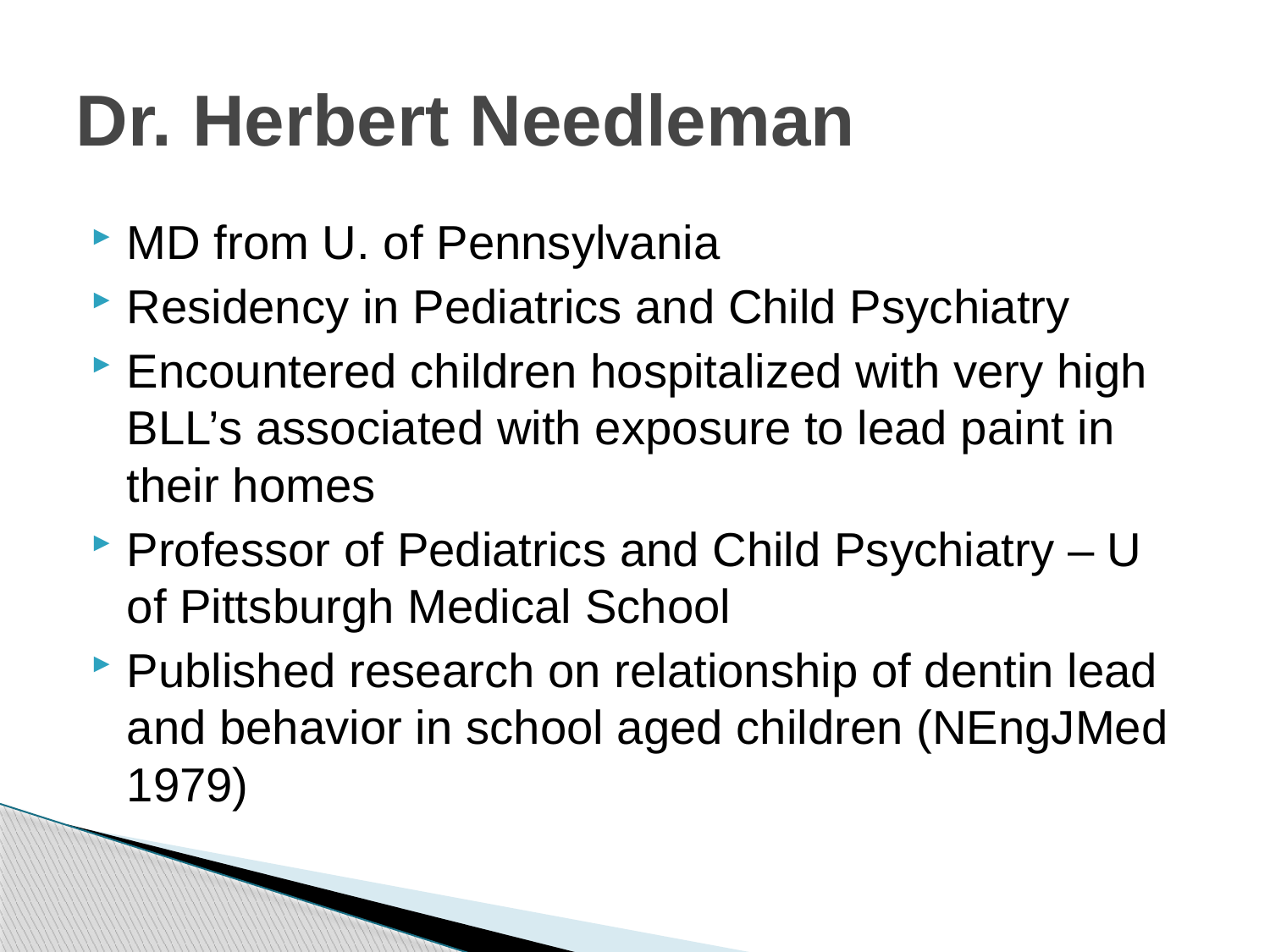

# Dr. Herbert Needleman
MD from U. of Pennsylvania
Residency in Pediatrics and Child Psychiatry
Encountered children hospitalized with very high BLL’s associated with exposure to lead paint in their homes
Professor of Pediatrics and Child Psychiatry – U of Pittsburgh Medical School
Published research on relationship of dentin lead and behavior in school aged children (NEngJMed 1979)